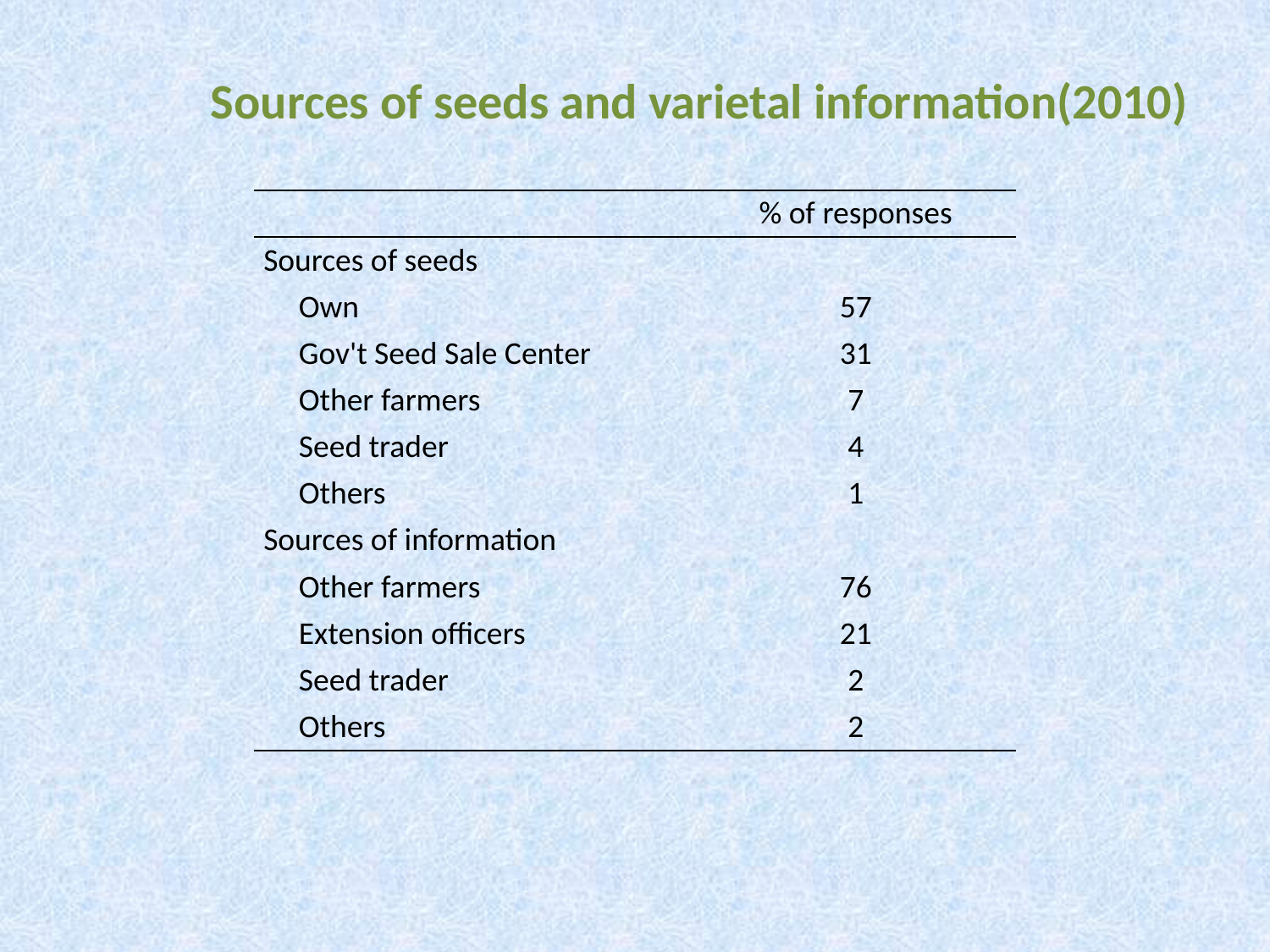

Sources of seeds and varietal information(2010)
|  | % of responses |
| --- | --- |
| Sources of seeds |  |
| Own | 57 |
| Gov't Seed Sale Center | 31 |
| Other farmers | 7 |
| Seed trader | 4 |
| Others | 1 |
| Sources of information |  |
| Other farmers | 76 |
| Extension officers | 21 |
| Seed trader | 2 |
| Others | 2 |